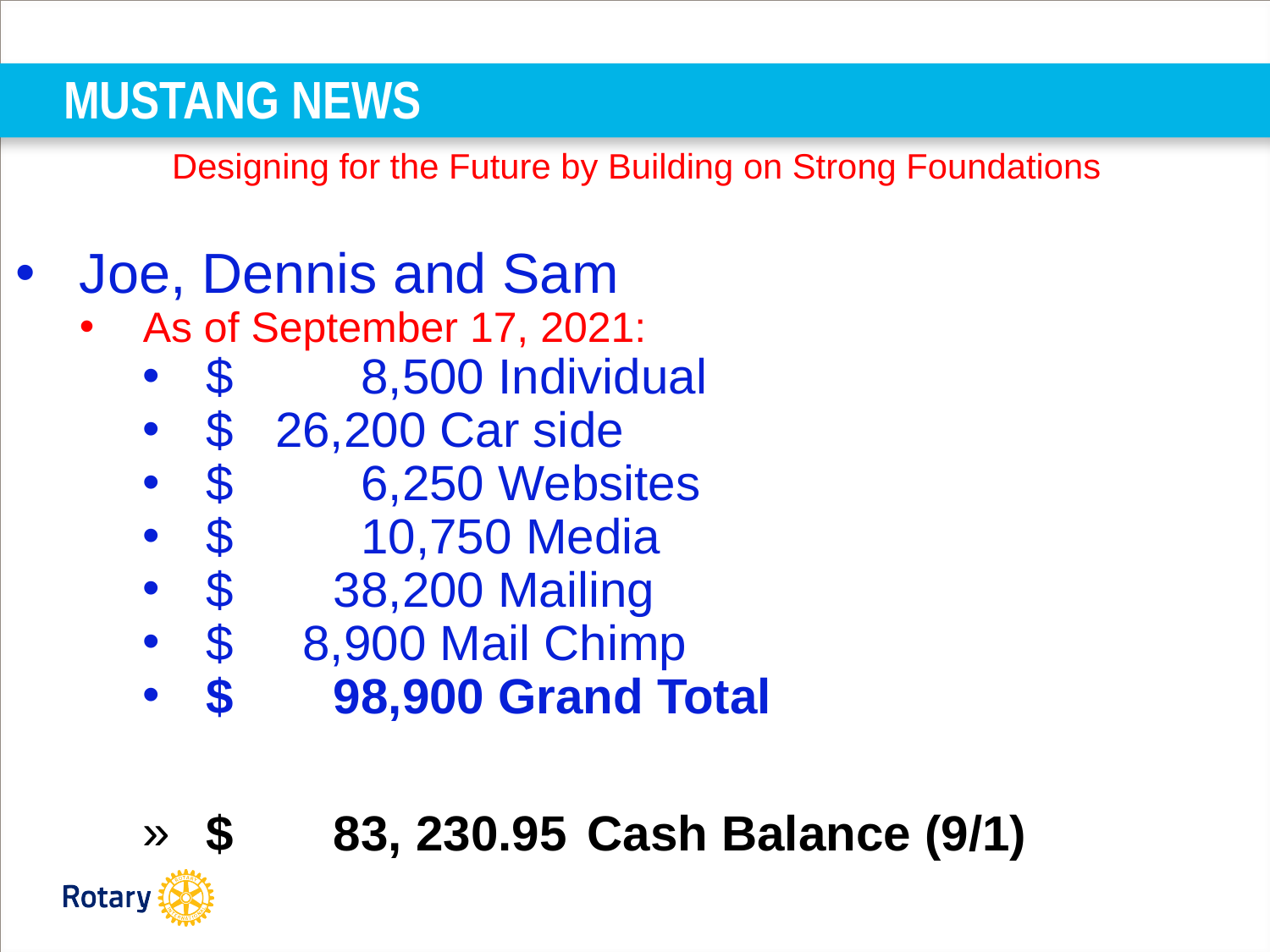

# MUSTANG NEWS
Designing for the Future by Building on Strong Foundations

Joe, Dennis and Sam
As of September 17, 2021:
$	  8,500 Individual
$   26,200 Car side
$	  6,250 Websites
$	  10,750 Media
$	38,200 Mailing
$     8,900 Mail Chimp
$	98,900 Grand Total

$	83, 230.95	Cash Balance (9/1)